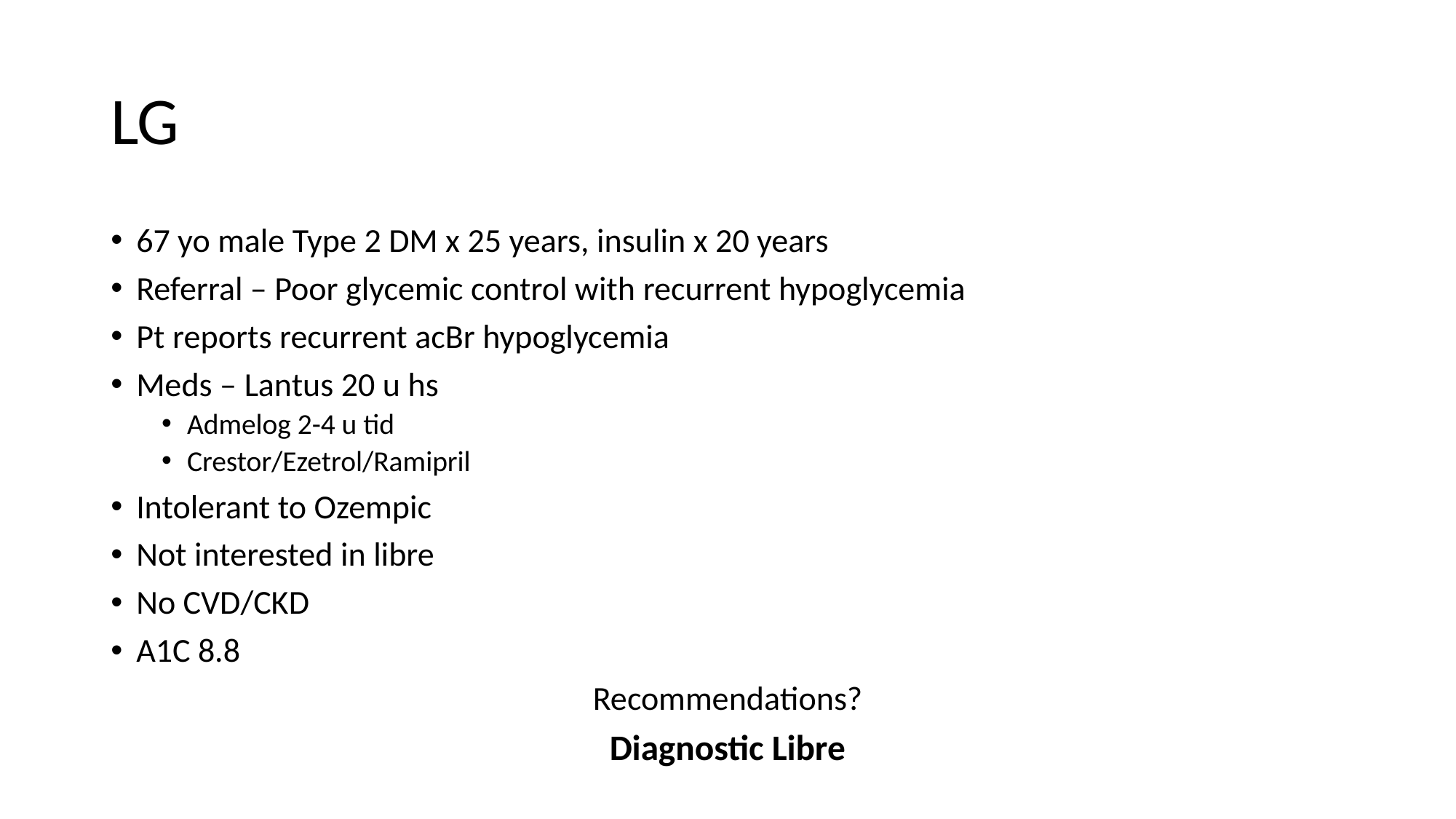

# LG
67 yo male Type 2 DM x 25 years, insulin x 20 years
Referral – Poor glycemic control with recurrent hypoglycemia
Pt reports recurrent acBr hypoglycemia
Meds – Lantus 20 u hs
Admelog 2-4 u tid
Crestor/Ezetrol/Ramipril
Intolerant to Ozempic
Not interested in libre
No CVD/CKD
A1C 8.8
Recommendations?
Diagnostic Libre